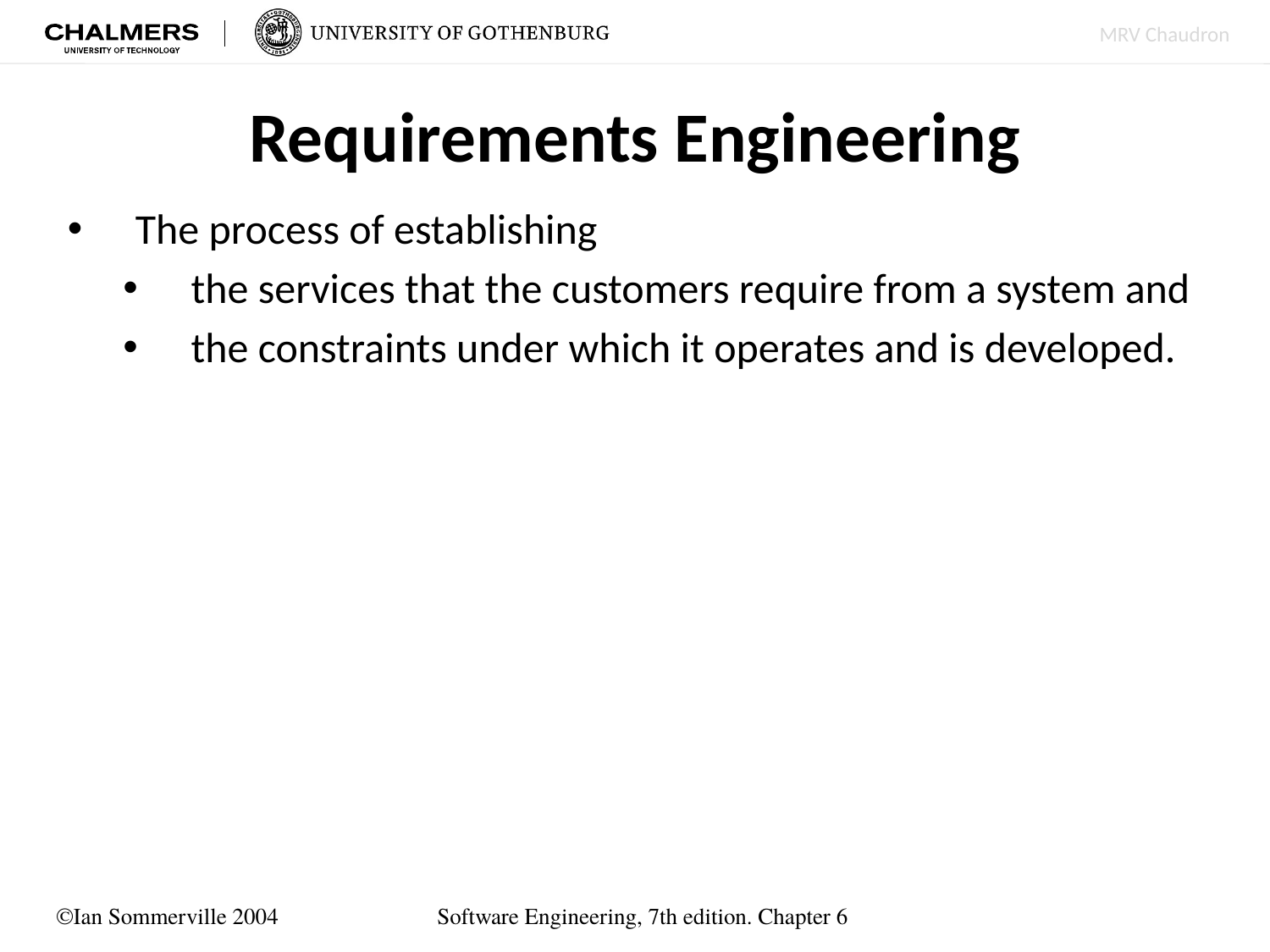

# Requirements Engineering
The process of establishing
the services that the customers require from a system and
the constraints under which it operates and is developed.

©Ian Sommerville 2004		Software Engineering, 7th edition. Chapter 6